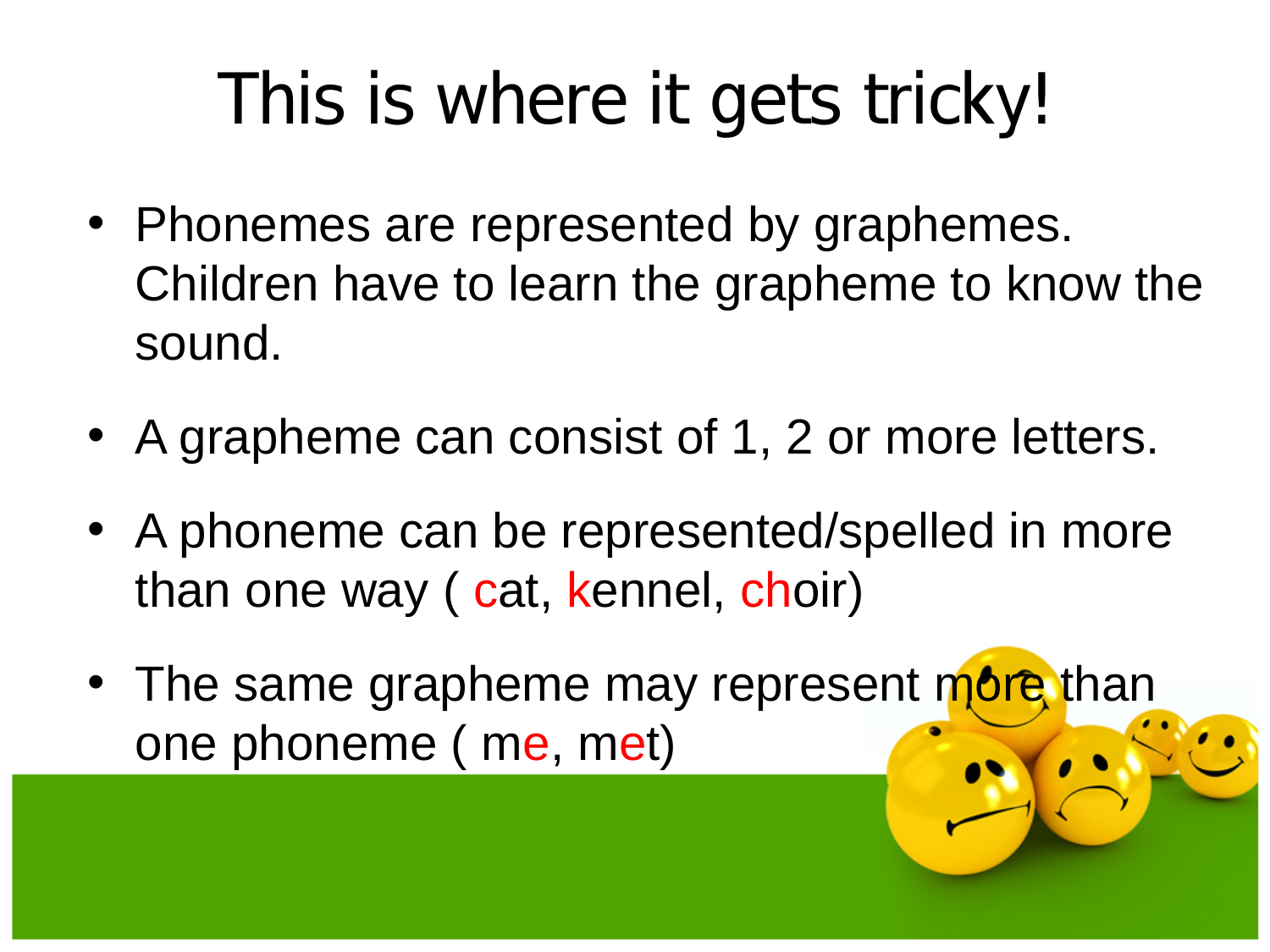

# This is where it gets tricky!
Phonemes are represented by graphemes.  Children have to learn the grapheme to know the sound.

A grapheme can consist of 1, 2 or more letters.

A phoneme can be represented/spelled in more than one way ( cat, kennel, choir)

The same grapheme may represent more than one phoneme ( me, met)